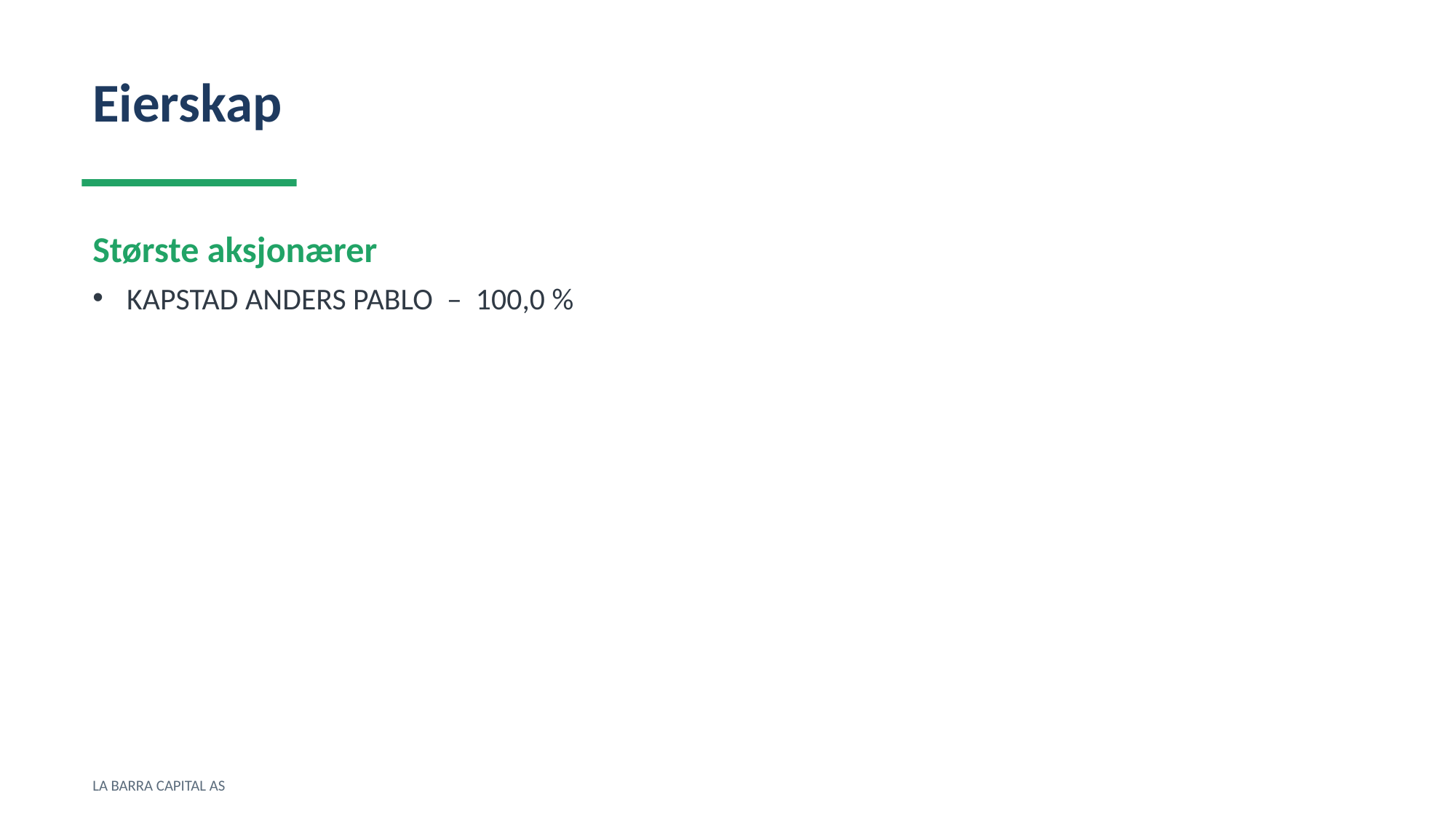

Eierskap

Største aksjonærer
KAPSTAD ANDERS PABLO  –  100,0 %
LA BARRA CAPITAL AS